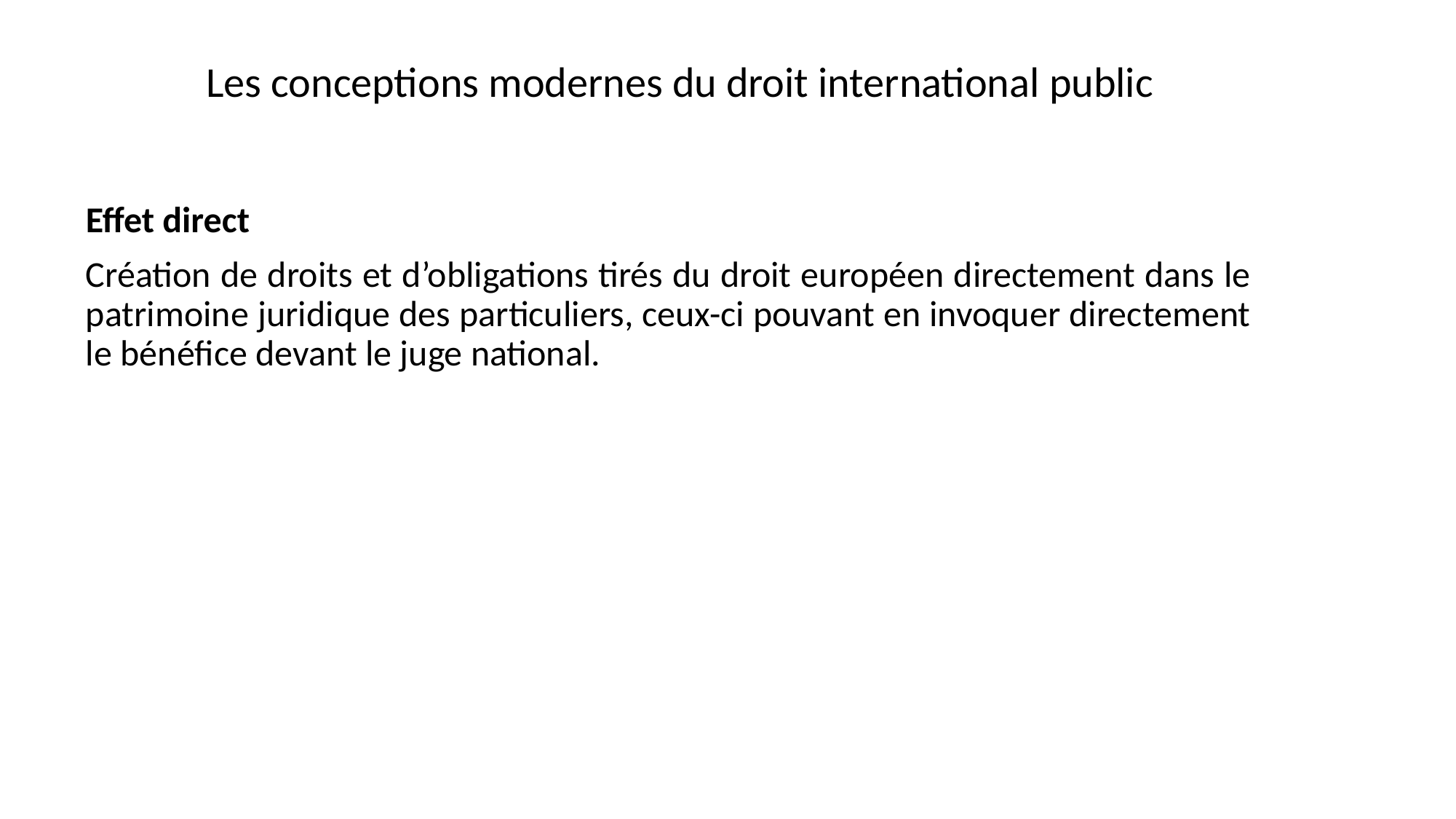

# Les conceptions modernes du droit international public

Effet direct
Création de droits et d’obligations tirés du droit européen directement dans le patrimoine juridique des particuliers, ceux-ci pouvant en invoquer directement le bénéfice devant le juge national.